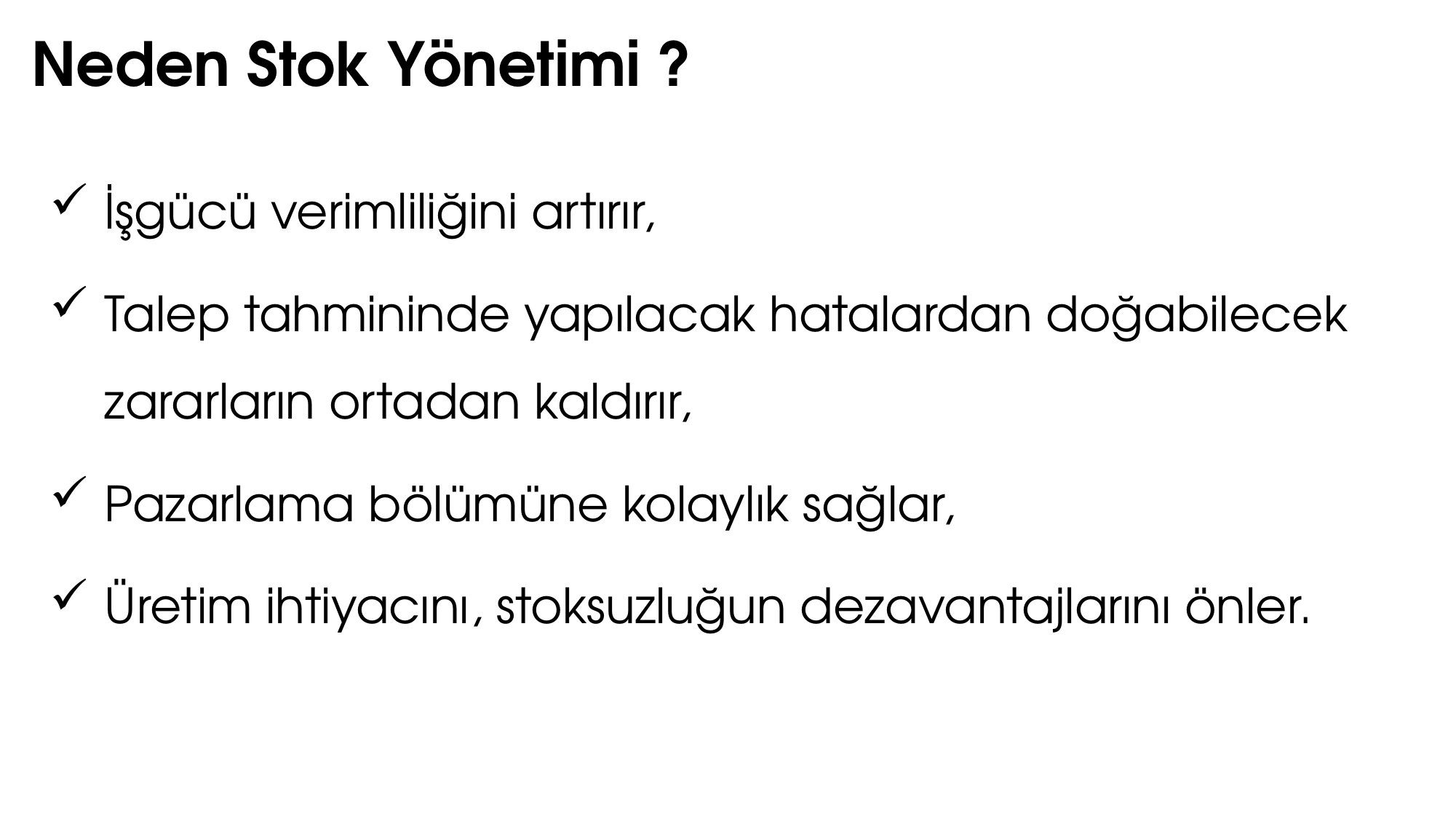

# Neden Stok Yönetimi ?
İşgücü verimliliğini artırır,
Talep tahmininde yapılacak hatalardan doğabilecek zararların ortadan kaldırır,
Pazarlama bölümüne kolaylık sağlar,
Üretim ihtiyacını, stoksuzluğun dezavantajlarını önler.